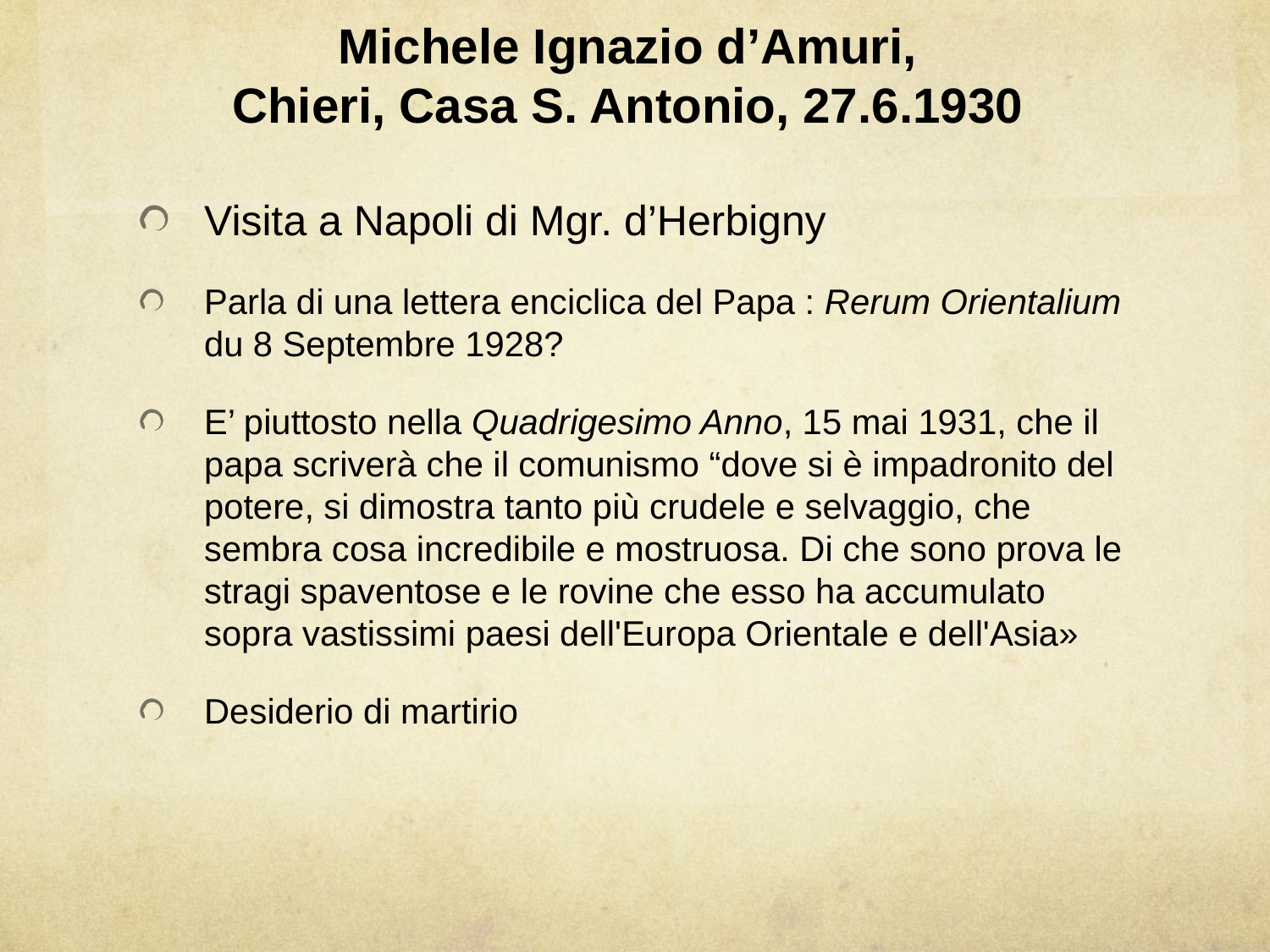

# Michele Ignazio d’Amuri, Chieri, Casa S. Antonio, 27.6.1930
Visita a Napoli di Mgr. d’Herbigny
Parla di una lettera enciclica del Papa : Rerum Orientalium du 8 Septembre 1928?
E’ piuttosto nella Quadrigesimo Anno, 15 mai 1931, che il papa scriverà che il comunismo “dove si è impadronito del potere, si dimostra tanto più crudele e selvaggio, che sembra cosa incredibile e mostruosa. Di che sono prova le stragi spaventose e le rovine che esso ha accumulato sopra vastissimi paesi dell'Europa Orientale e dell'Asia»
Desiderio di martirio